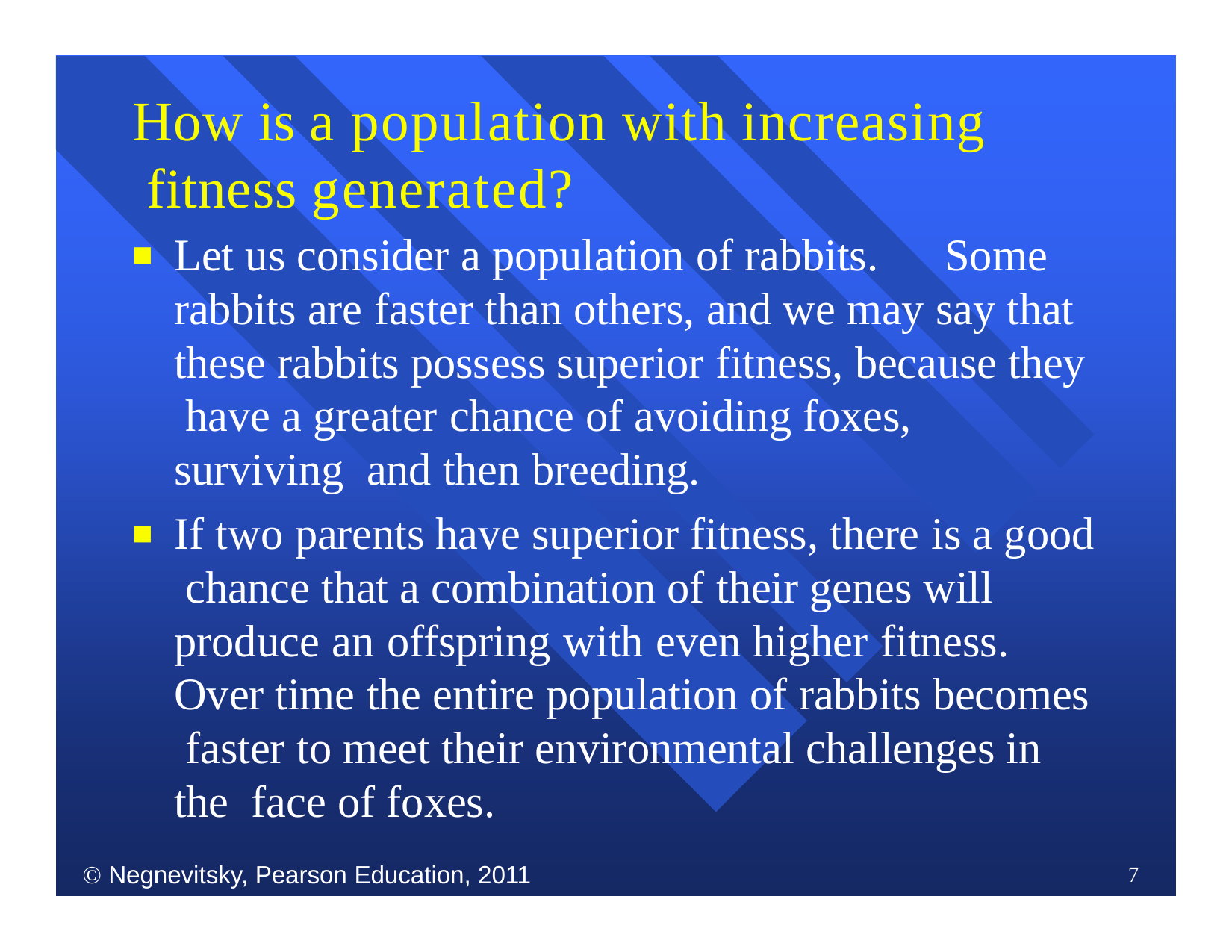

# How is a population with increasing  fitness generated?
Let us consider a population of rabbits.	Some  rabbits are faster than others, and we may say that  these rabbits possess superior fitness, because they  have a greater chance of avoiding foxes, surviving  and then breeding.
If two parents have superior fitness, there is a good  chance that a combination of their genes will  produce an offspring with even higher fitness.  Over time the entire population of rabbits becomes  faster to meet their environmental challenges in the  face of foxes.
© Negnevitsky, Pearson Education, 2011
7